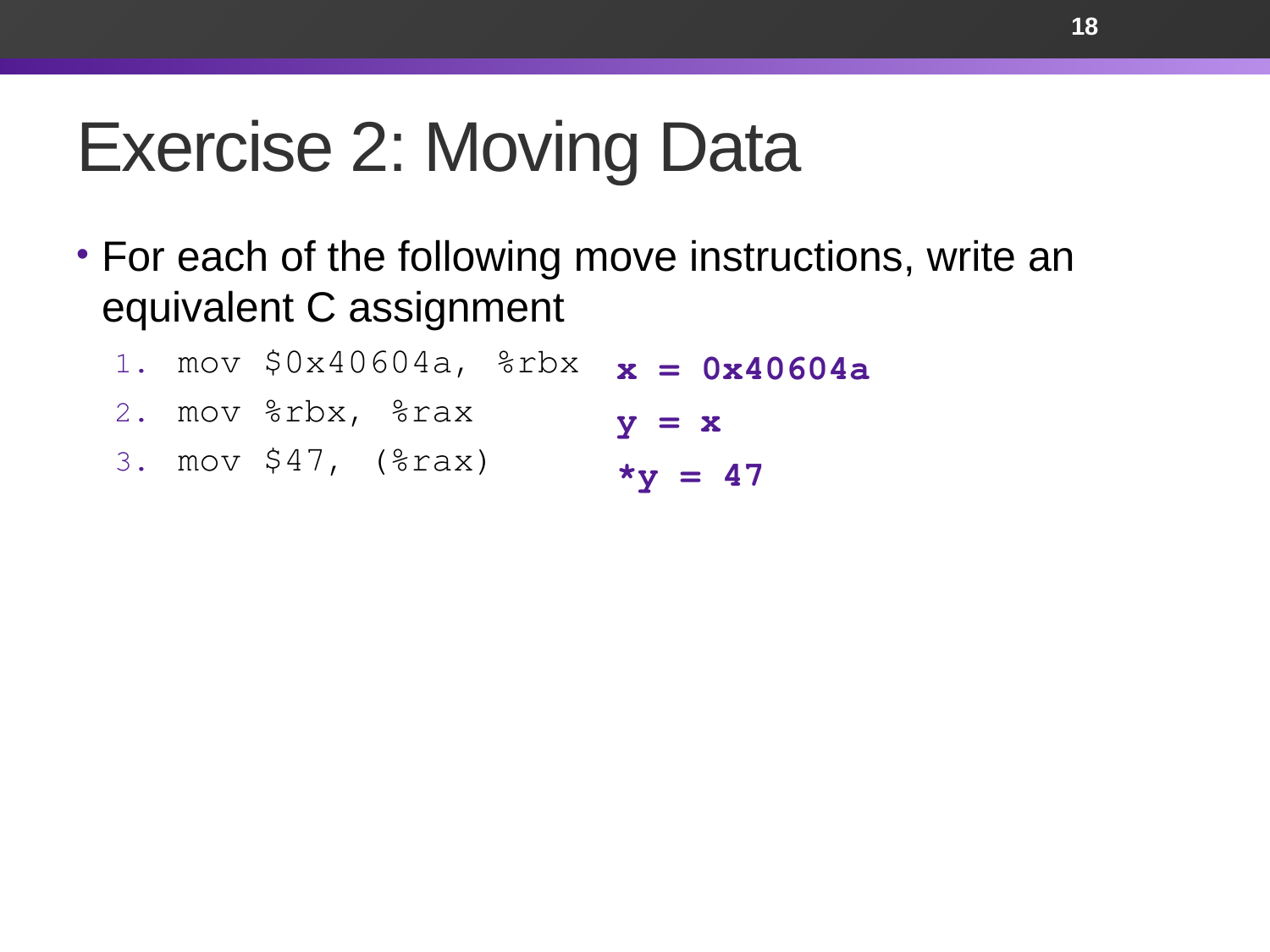

18
# Exercise 2: Moving Data
For each of the following move instructions, write an equivalent C assignment
mov $0x40604a, %rbx
mov %rbx, %rax
mov $47, (%rax)

x = 0x40604a
y = x
*y = 47